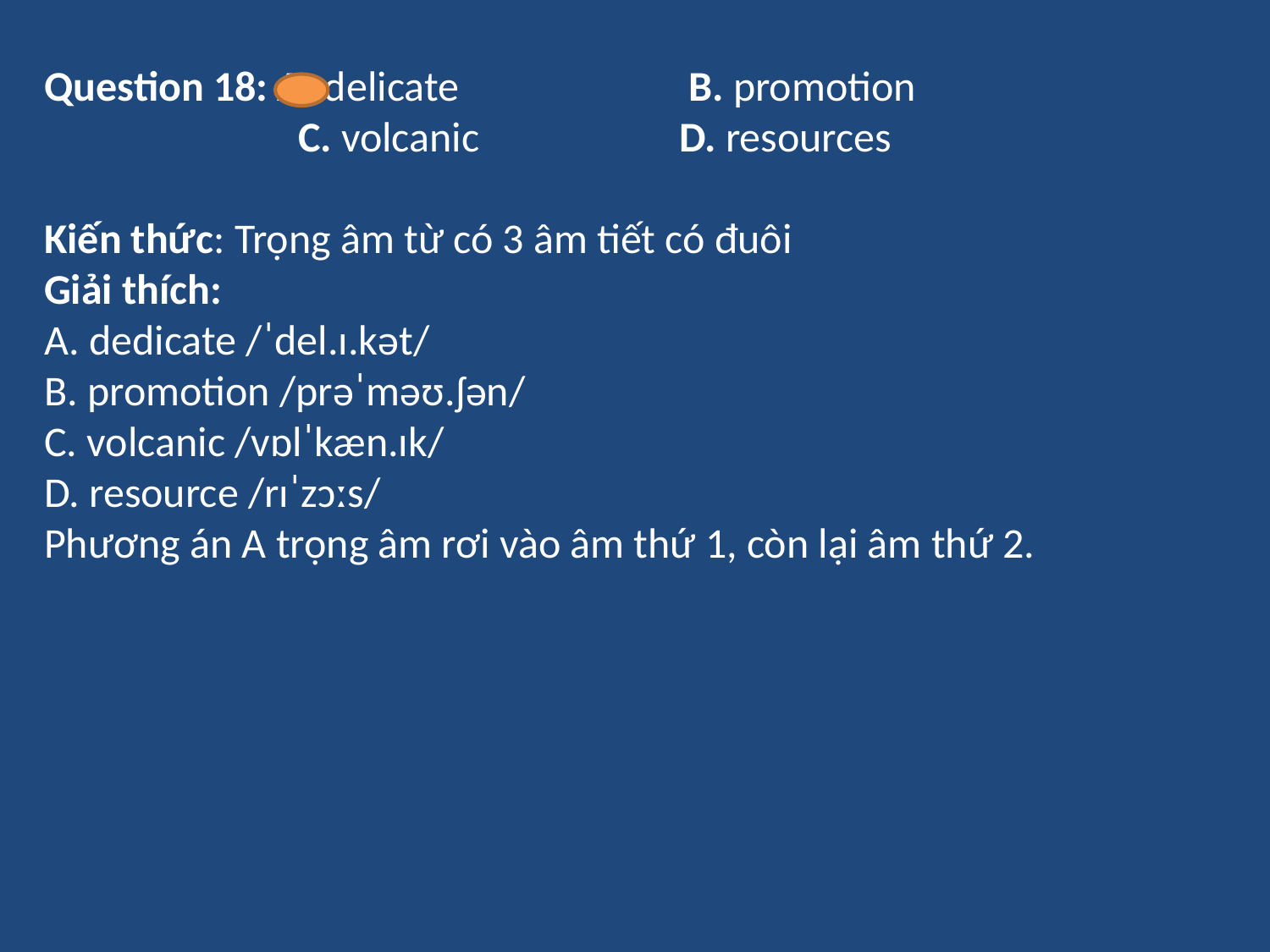

Question 18: A. delicate	 	 B. promotion
		C. volcanic		D. resources

Kiến thức: Trọng âm từ có 3 âm tiết có đuôi
Giải thích:
A. dedicate /ˈdel.ɪ.kət/
B. promotion /prəˈməʊ.ʃən/
C. volcanic /vɒlˈkæn.ɪk/
D. resource /rɪˈzɔːs/
Phương án A trọng âm rơi vào âm thứ 1, còn lại âm thứ 2.